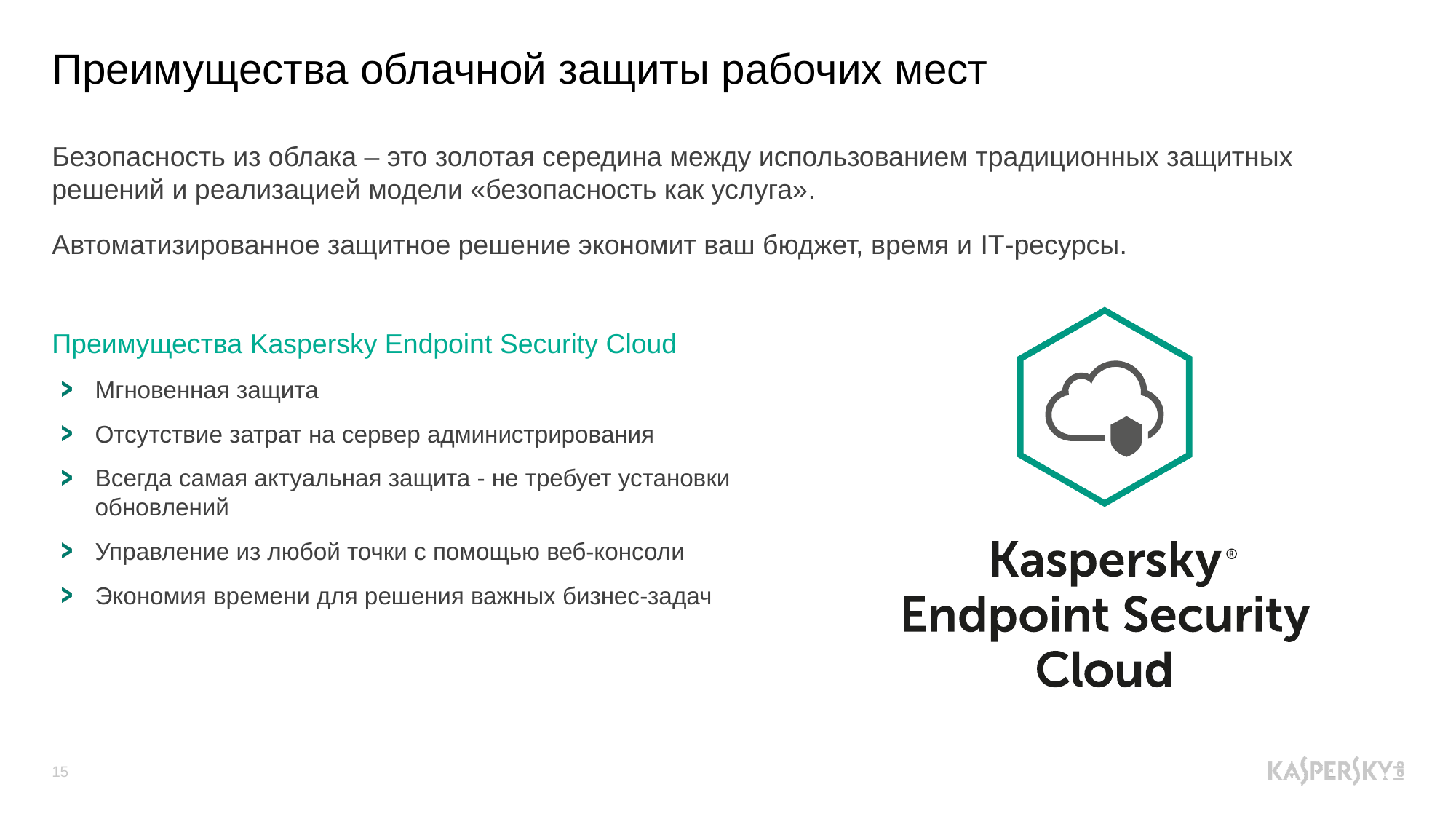

# Преимущества облачной защиты рабочих мест
Безопасность из облака – это золотая середина между использованием традиционных защитных решений и реализацией модели «безопасность как услуга».
Автоматизированное защитное решение экономит ваш бюджет, время и IT-ресурсы.

Преимущества Kaspersky Endpoint Security Cloud
Мгновенная защита
Отсутствие затрат на сервер администрирования
Всегда самая актуальная защита - не требует установки обновлений
Управление из любой точки с помощью веб-консоли
Экономия времени для решения важных бизнес-задач
15